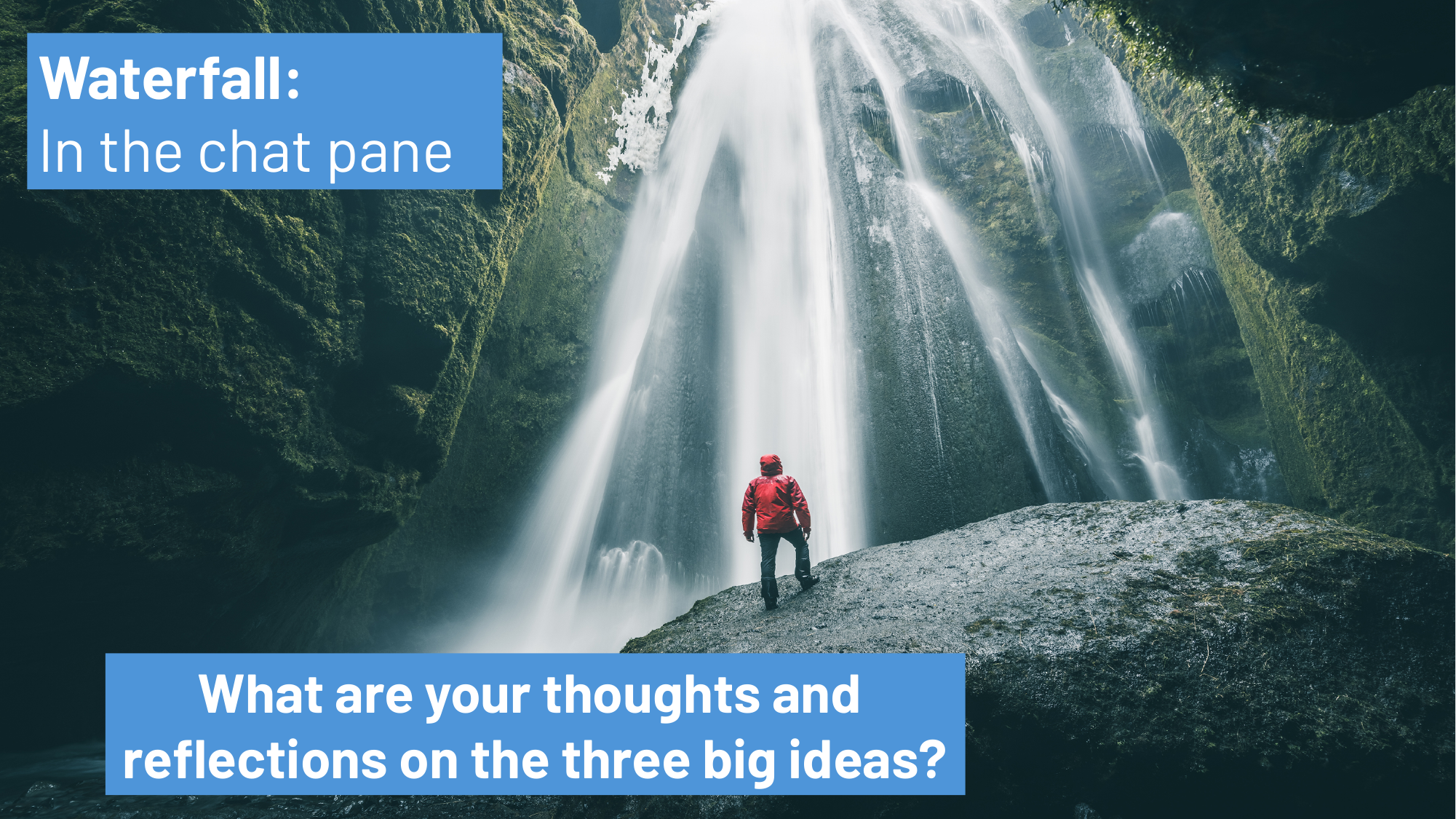

Waterfall:
In the chat pane
Waterfall
What are your thoughts and
reflections on the three big ideas?